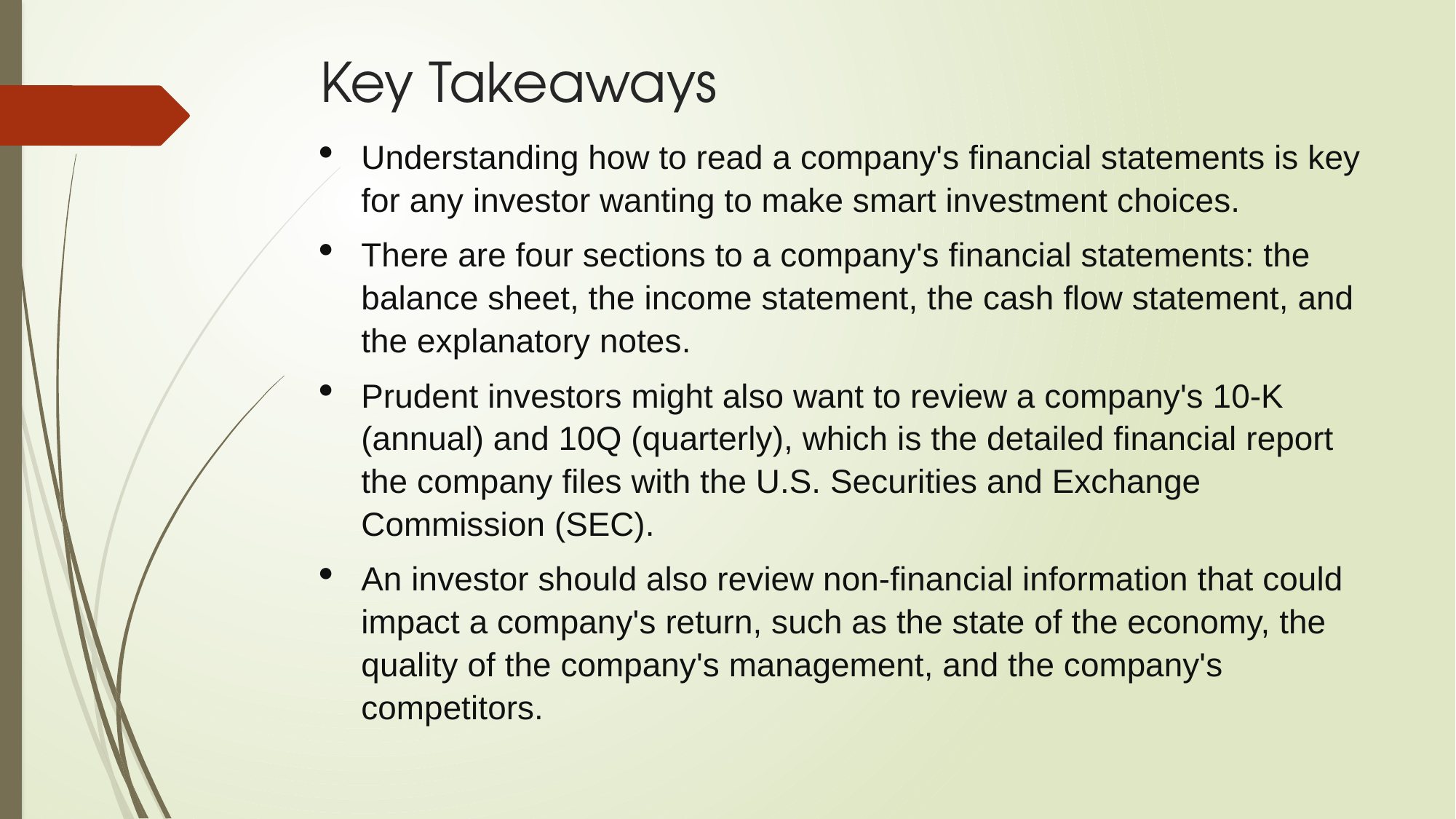

# Key Takeaways
Understanding how to read a company's financial statements is key for any investor wanting to make smart investment choices.
There are four sections to a company's financial statements: the balance sheet, the income statement, the cash flow statement, and the explanatory notes.
Prudent investors might also want to review a company's 10-K (annual) and 10Q (quarterly), which is the detailed financial report the company files with the U.S. Securities and Exchange Commission (SEC).
An investor should also review non-financial information that could impact a company's return, such as the state of the economy, the quality of the company's management, and the company's competitors.